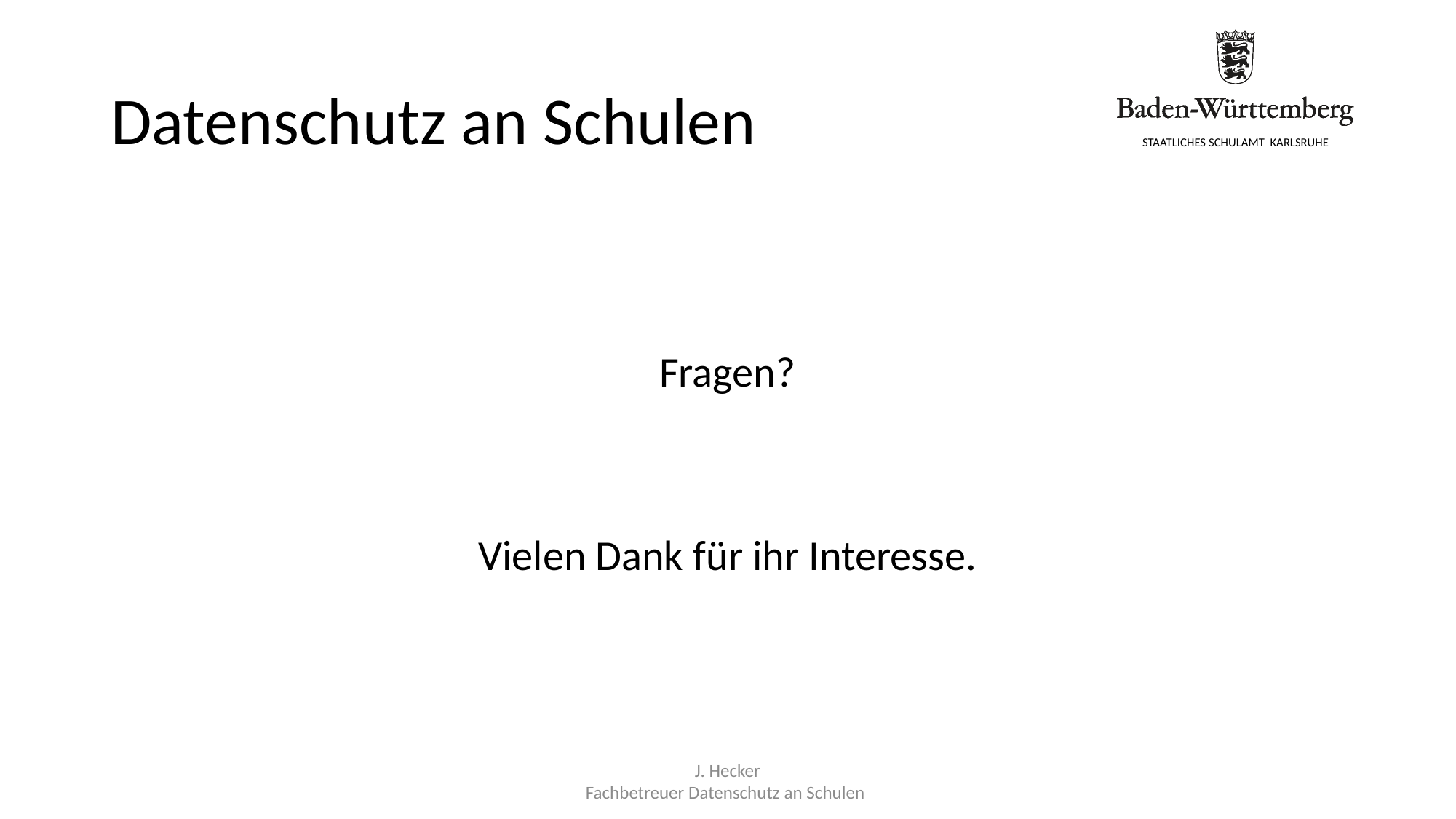

# Datenschutz an Schulen

Fragen?

Vielen Dank für ihr Interesse.
J. Hecker
Fachbetreuer Datenschutz an Schulen